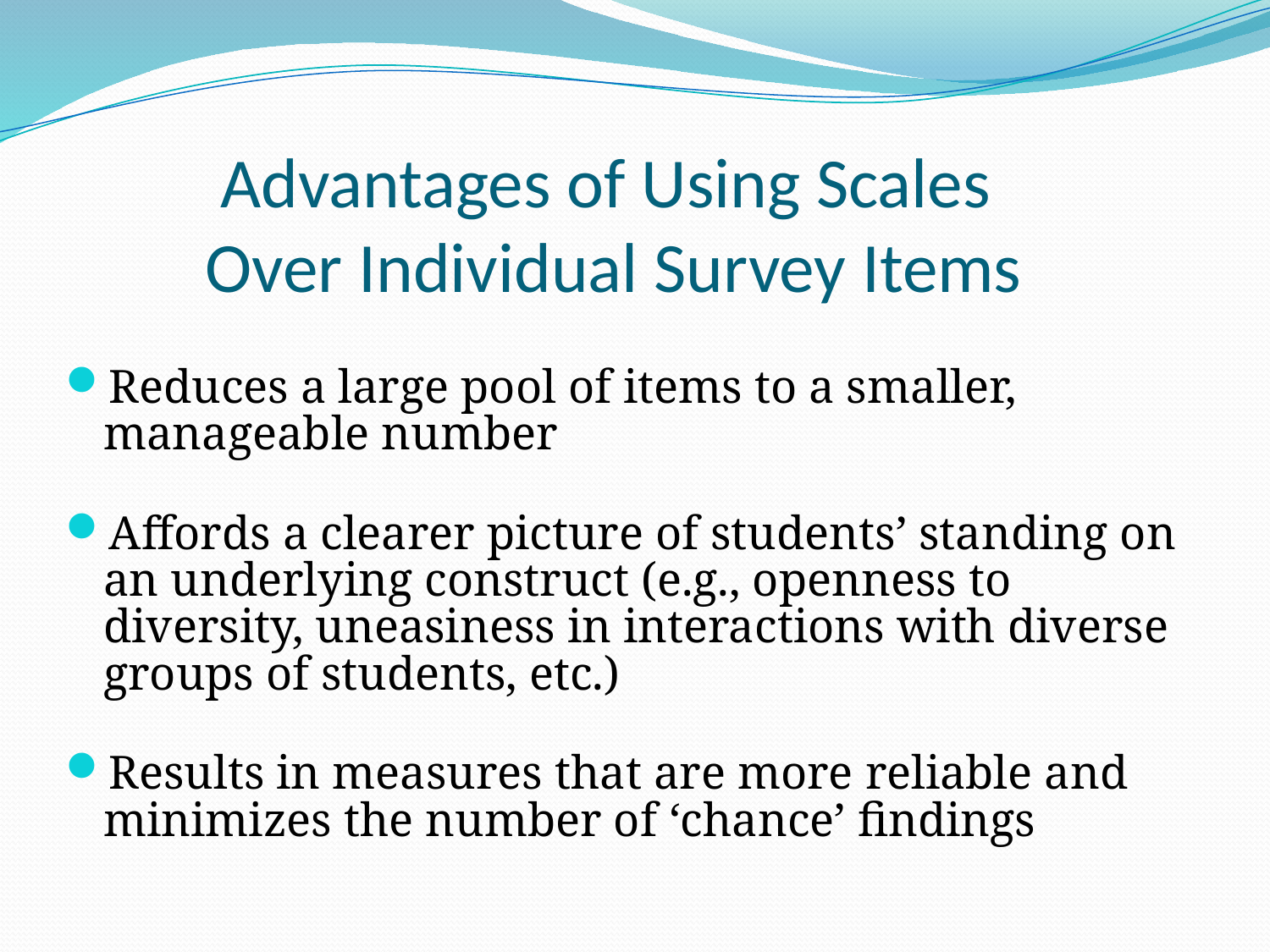

# Advantages of Using Scales Over Individual Survey Items
Reduces a large pool of items to a smaller, manageable number
Affords a clearer picture of students’ standing on an underlying construct (e.g., openness to diversity, uneasiness in interactions with diverse groups of students, etc.)
Results in measures that are more reliable and minimizes the number of ‘chance’ findings